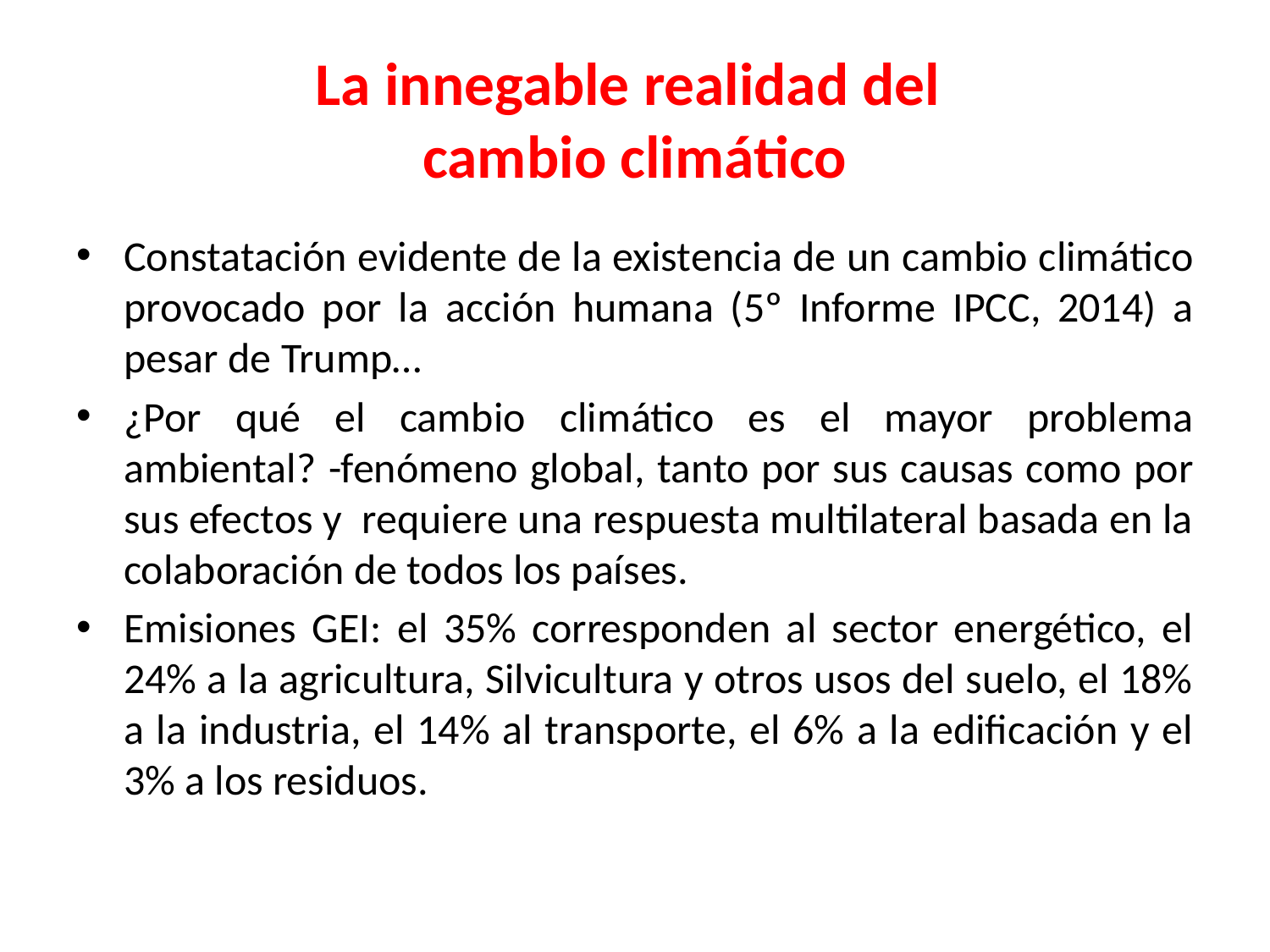

# La innegable realidad del cambio climático
Constatación evidente de la existencia de un cambio climático provocado por la acción humana (5º Informe IPCC, 2014) a pesar de Trump…
¿Por qué el cambio climático es el mayor problema ambiental? -fenómeno global, tanto por sus causas como por sus efectos y  requiere una respuesta multilateral basada en la colaboración de todos los países.
Emisiones GEI: el 35% corresponden al sector energético, el 24% a la agricultura, Silvicultura y otros usos del suelo, el 18% a la industria, el 14% al transporte, el 6% a la edificación y el 3% a los residuos.